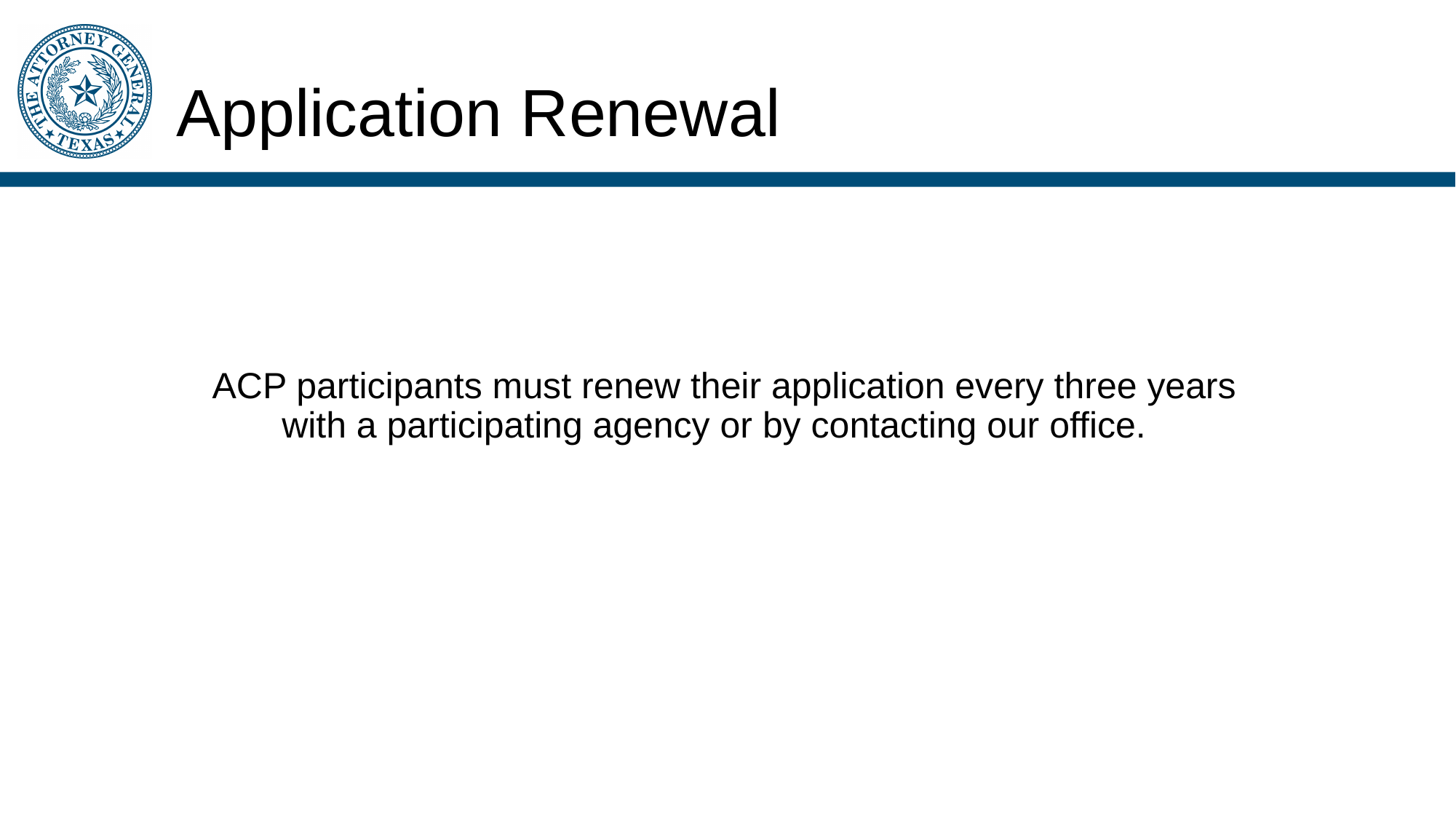

# Application Renewal

ACP participants must renew their application every three years with a participating agency or by contacting our office.